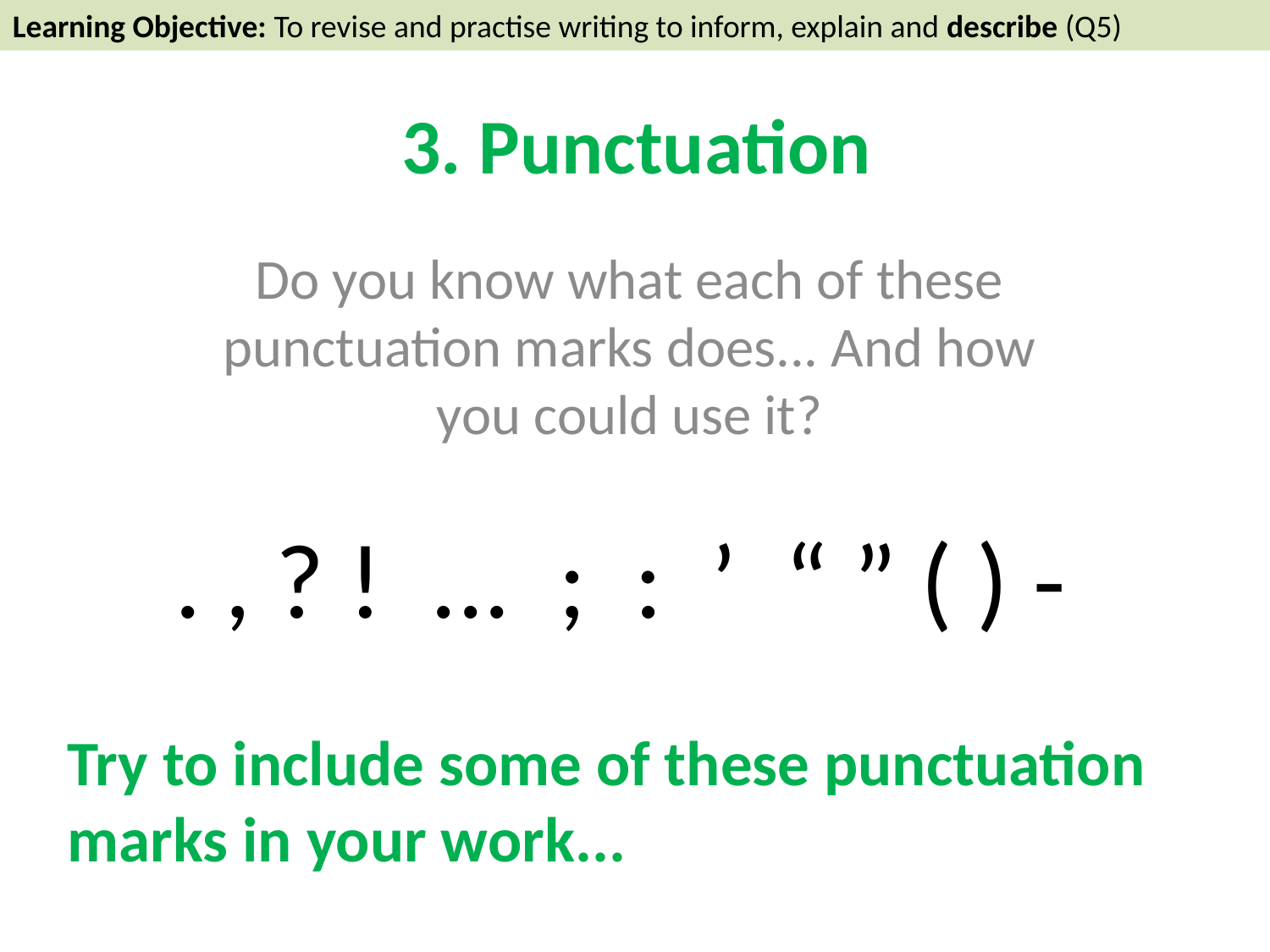

Learning Objective: To revise and practise writing to inform, explain and describe (Q5)
# 3. Punctuation
Do you know what each of these punctuation marks does... And how you could use it?
. , ? !  ...  ;  :  ’  “ ” ( ) -
Try to include some of these punctuation marks in your work...